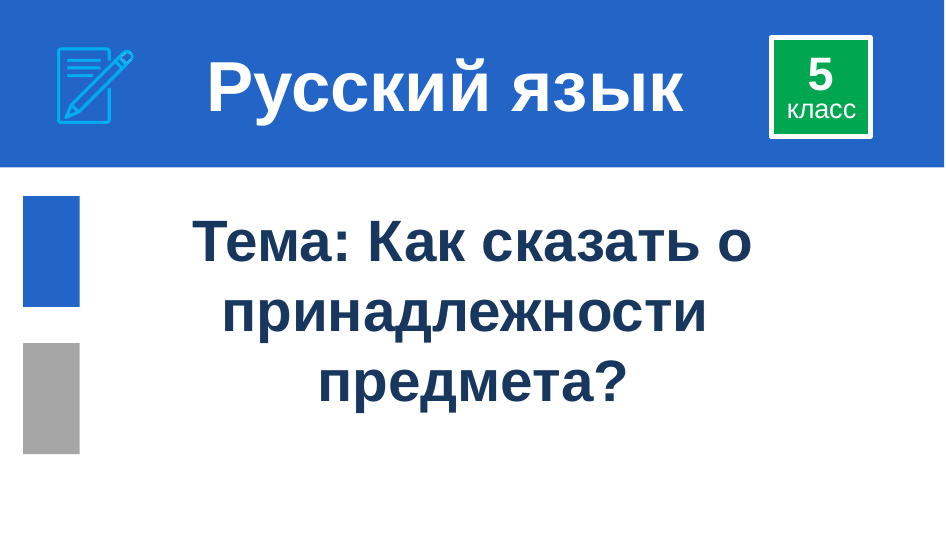

# Русский язык
5

класс

Тема: Как сказать о принадлежности  предмета?